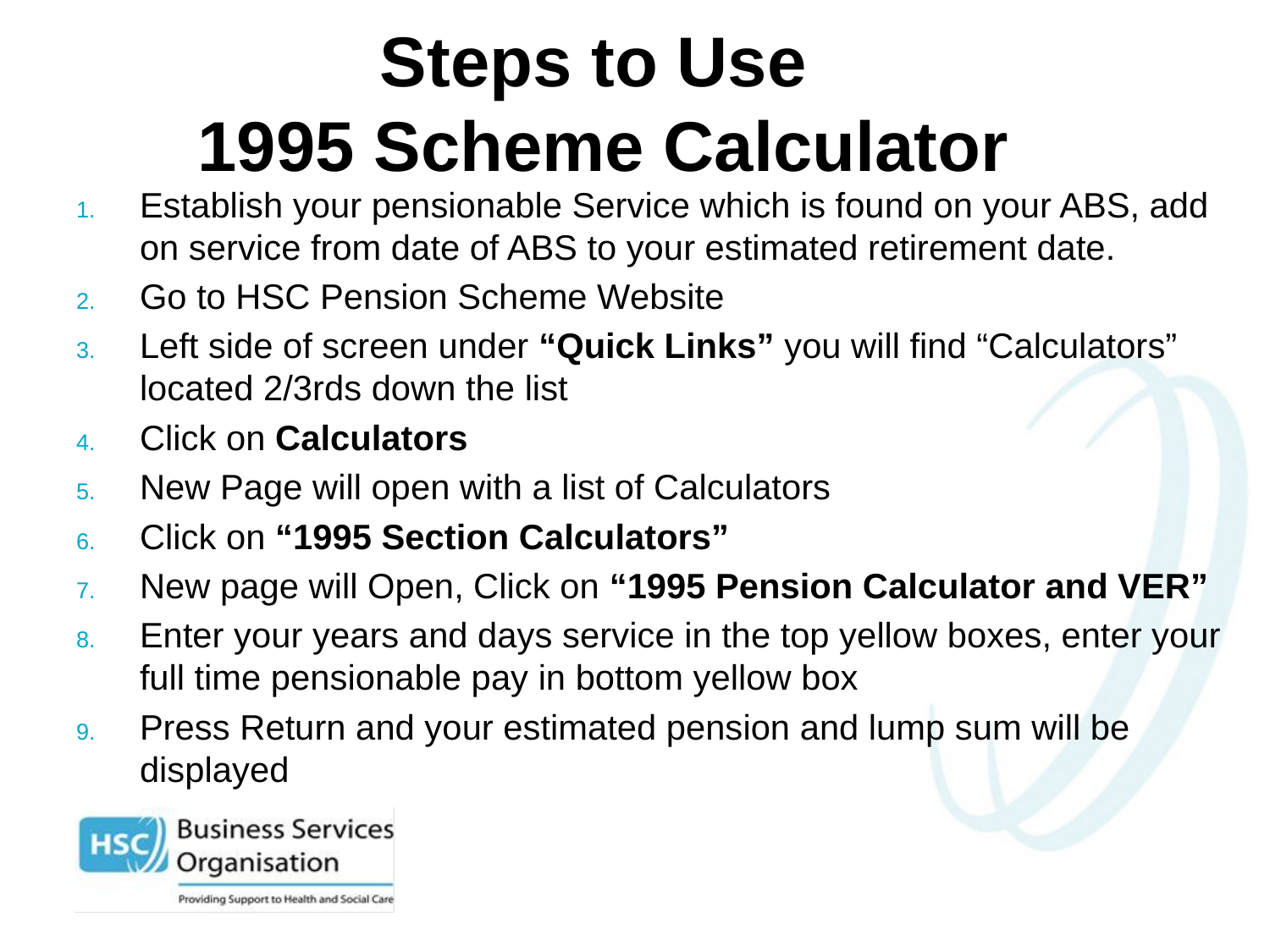

# Steps to Use 1995 Scheme Calculator
Establish your pensionable Service which is found on your ABS, add on service from date of ABS to your estimated retirement date.
Go to HSC Pension Scheme Website
Left side of screen under “Quick Links” you will find “Calculators” located 2/3rds down the list
Click on Calculators
New Page will open with a list of Calculators
Click on “1995 Section Calculators”
New page will Open, Click on “1995 Pension Calculator and VER”
Enter your years and days service in the top yellow boxes, enter your full time pensionable pay in bottom yellow box
Press Return and your estimated pension and lump sum will be displayed